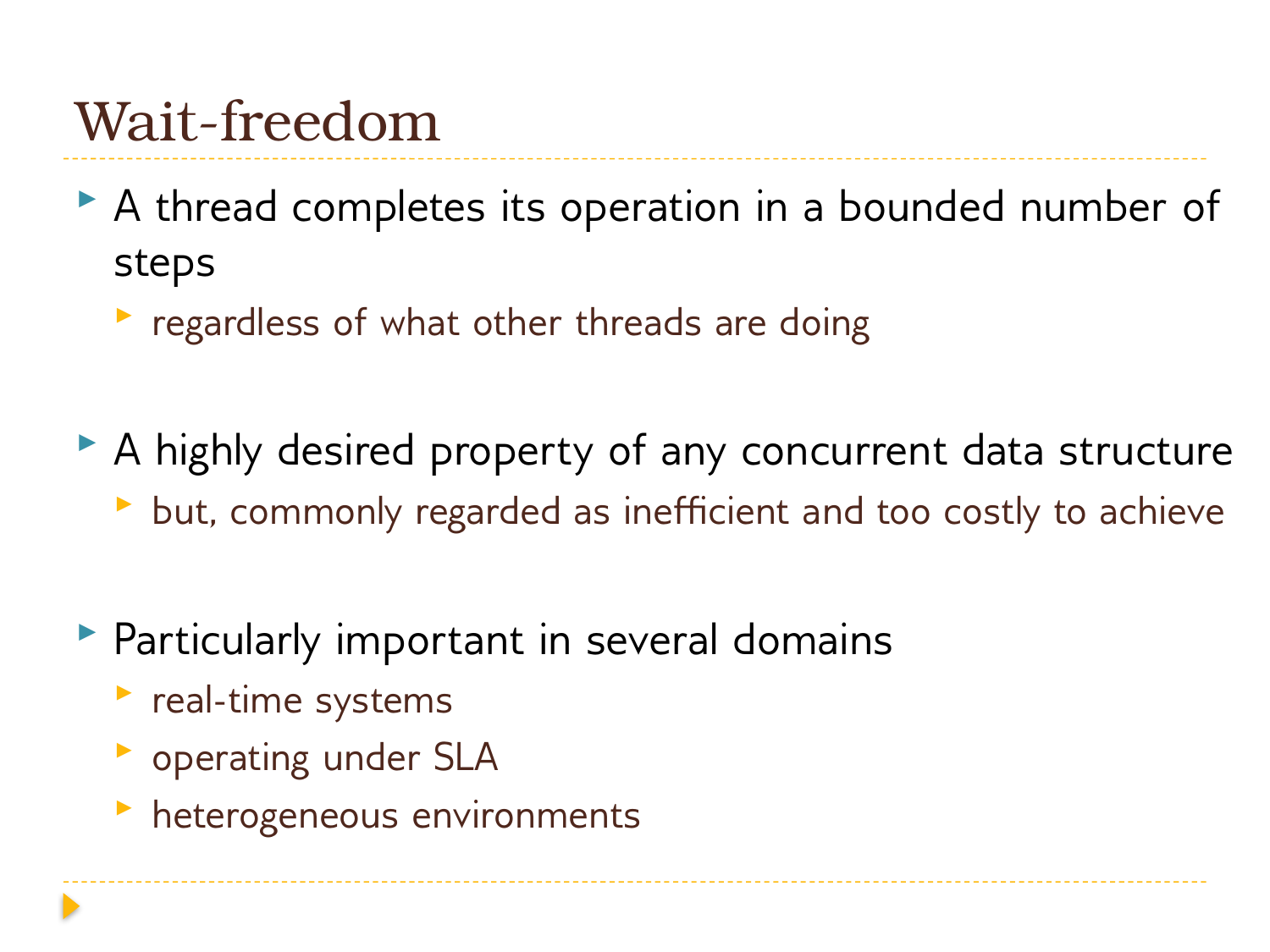

# Wait-freedom
A thread completes its operation in a bounded number of steps
regardless of what other threads are doing

A highly desired property of any concurrent data structure
but, commonly regarded as inefficient and too costly to achieve

Particularly important in several domains
real-time systems
operating under SLA
heterogeneous environments